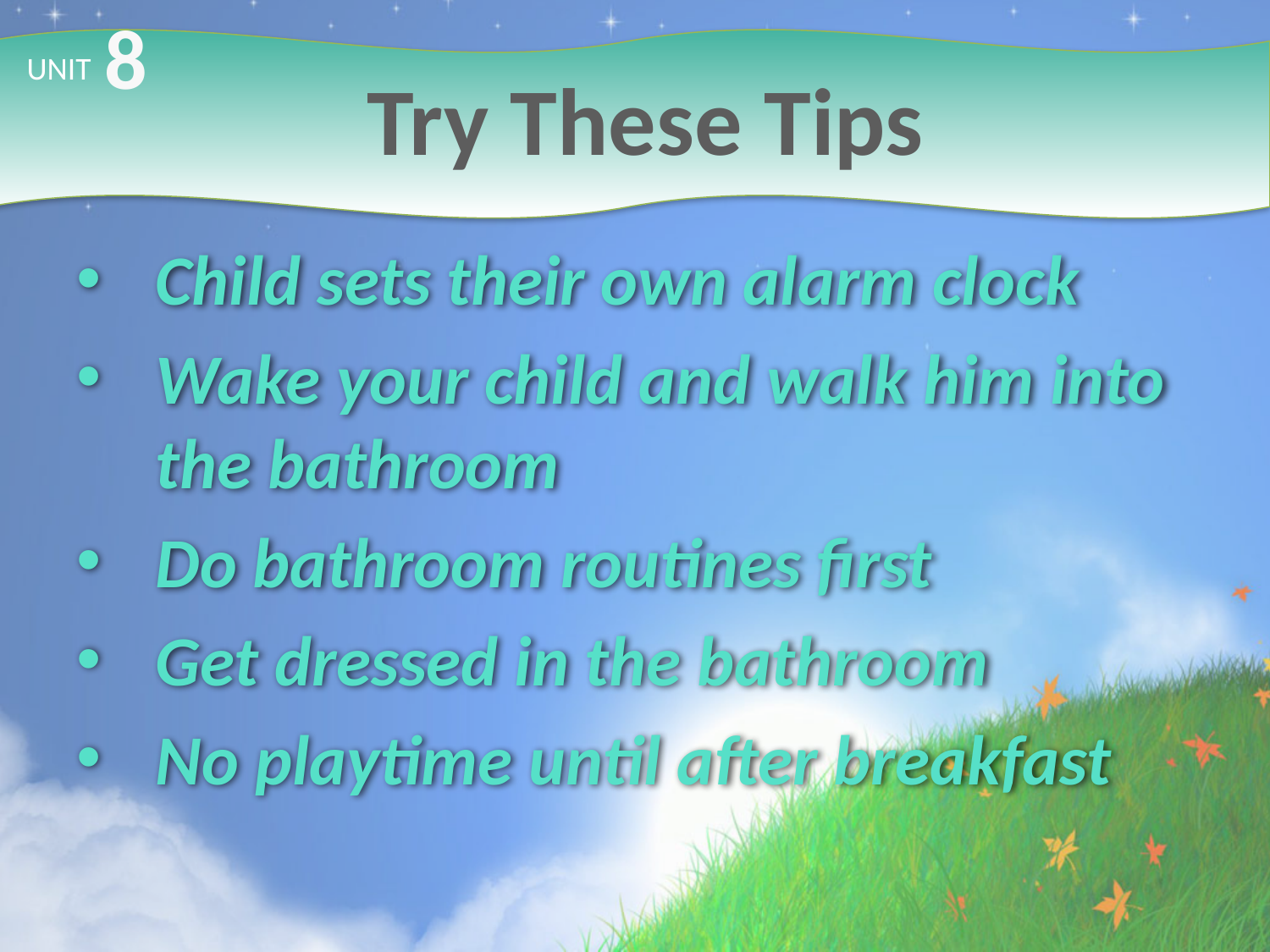

8

# Try These Tips
UNIT
Child sets their own alarm clock
Wake your child and walk him into the bathroom
Do bathroom routines first
Get dressed in the bathroom
No playtime until after breakfast